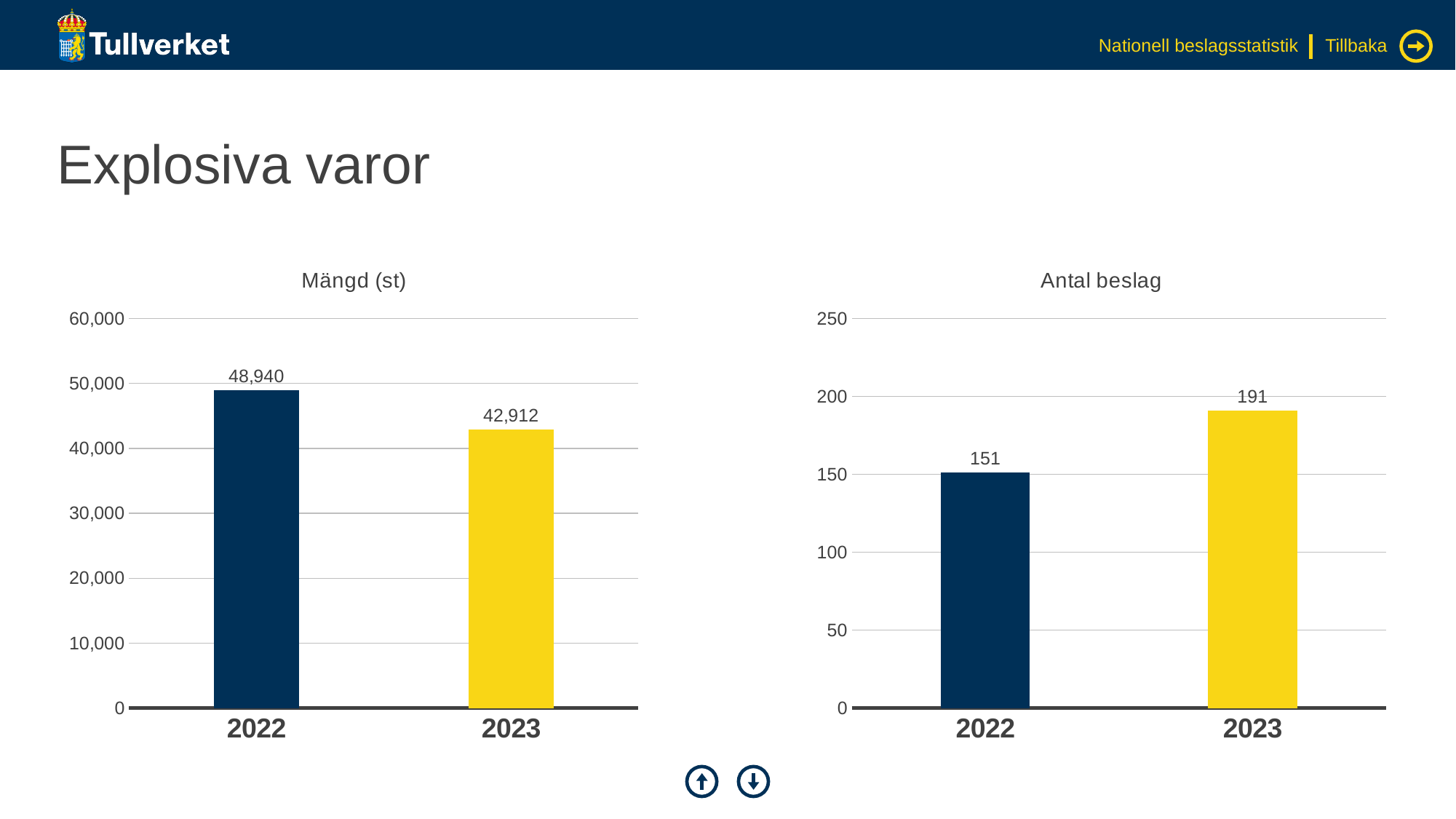

Nationell beslagsstatistik
Tillbaka
# Explosiva varor

### Chart: Mängd (st)

| Category | Serie 1 |
|---|---|
| 2022 | 48940.0 |
| 2023 | 42912.0 |

### Chart: Antal beslag

| Category | Serie 1 |
|---|---|
| 2022 | 151.0 |
| 2023 | 191.0 |